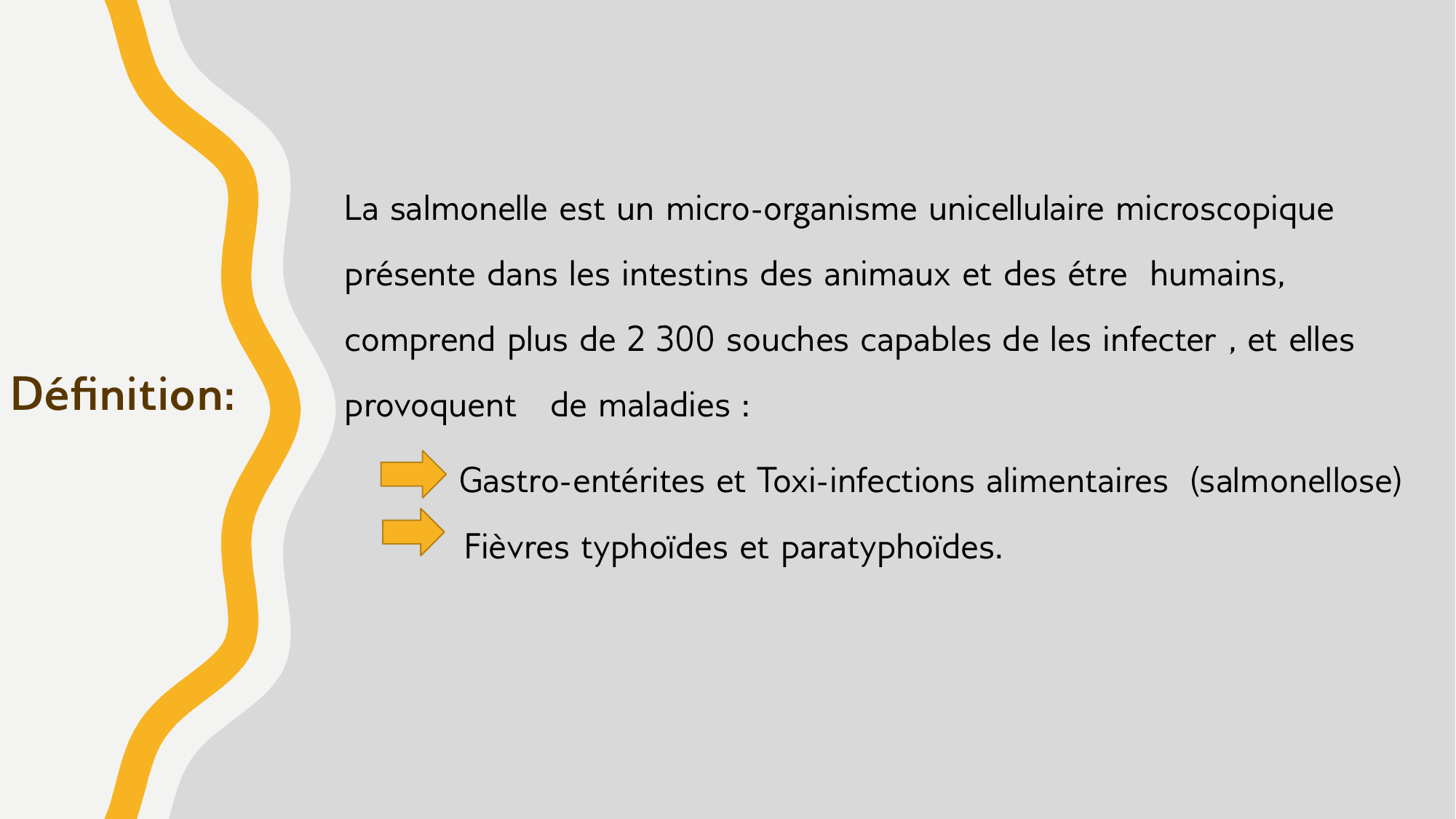

La salmonelle est un micro-organisme unicellulaire microscopique présente dans les intestins des animaux et des étre  humains, comprend plus de 2 300 souches capables de les infecter , et elles provoquent   de maladies :
         Gastro-entérites et Toxi-infections alimentaires  (salmonellose)
           Fièvres typhoïdes et paratyphoïdes.

Définition: